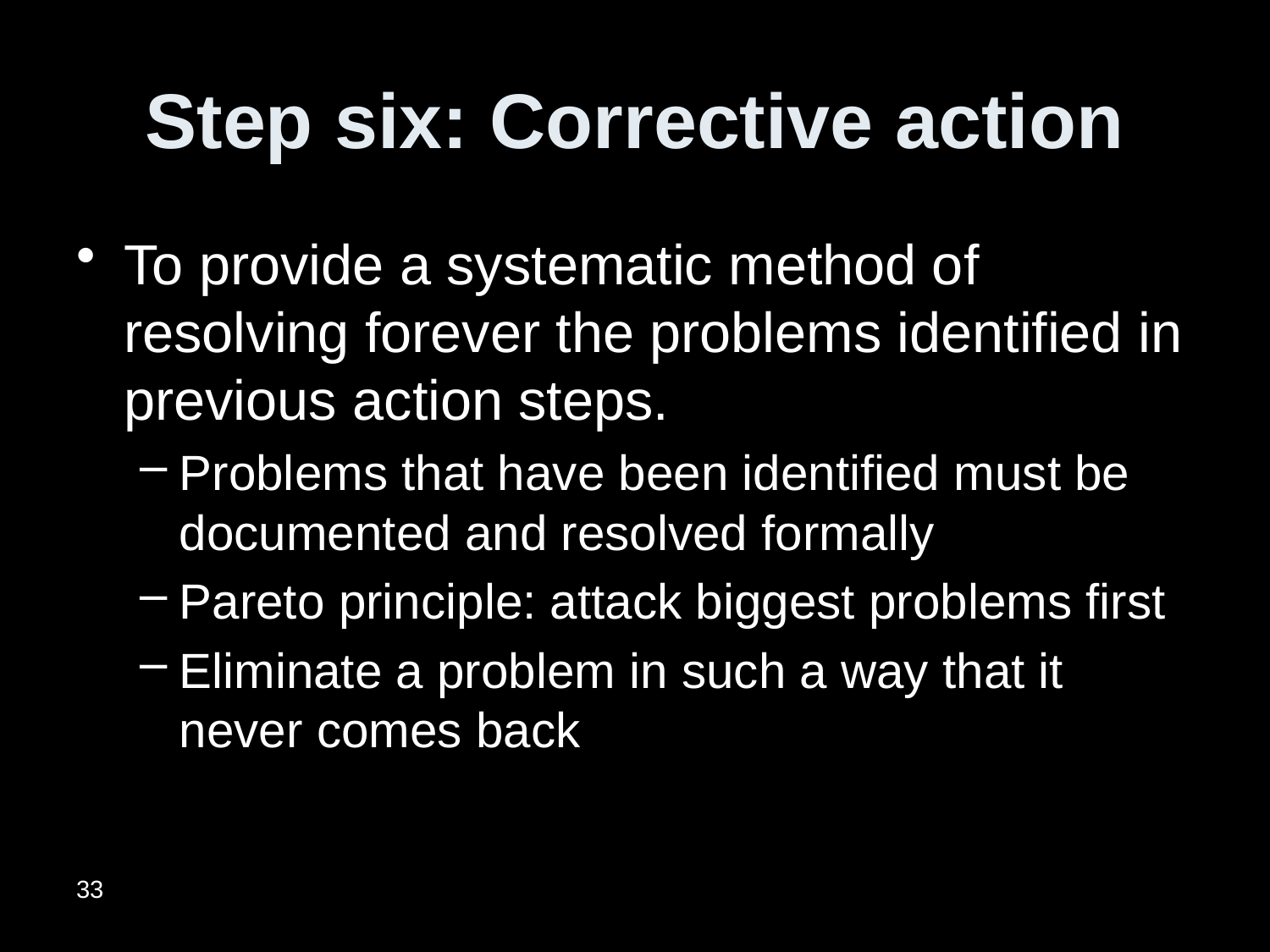

# Step six: Corrective action
To provide a systematic method of resolving forever the problems identified in previous action steps.
Problems that have been identified must be documented and resolved formally
Pareto principle: attack biggest problems first
Eliminate a problem in such a way that it never comes back
33